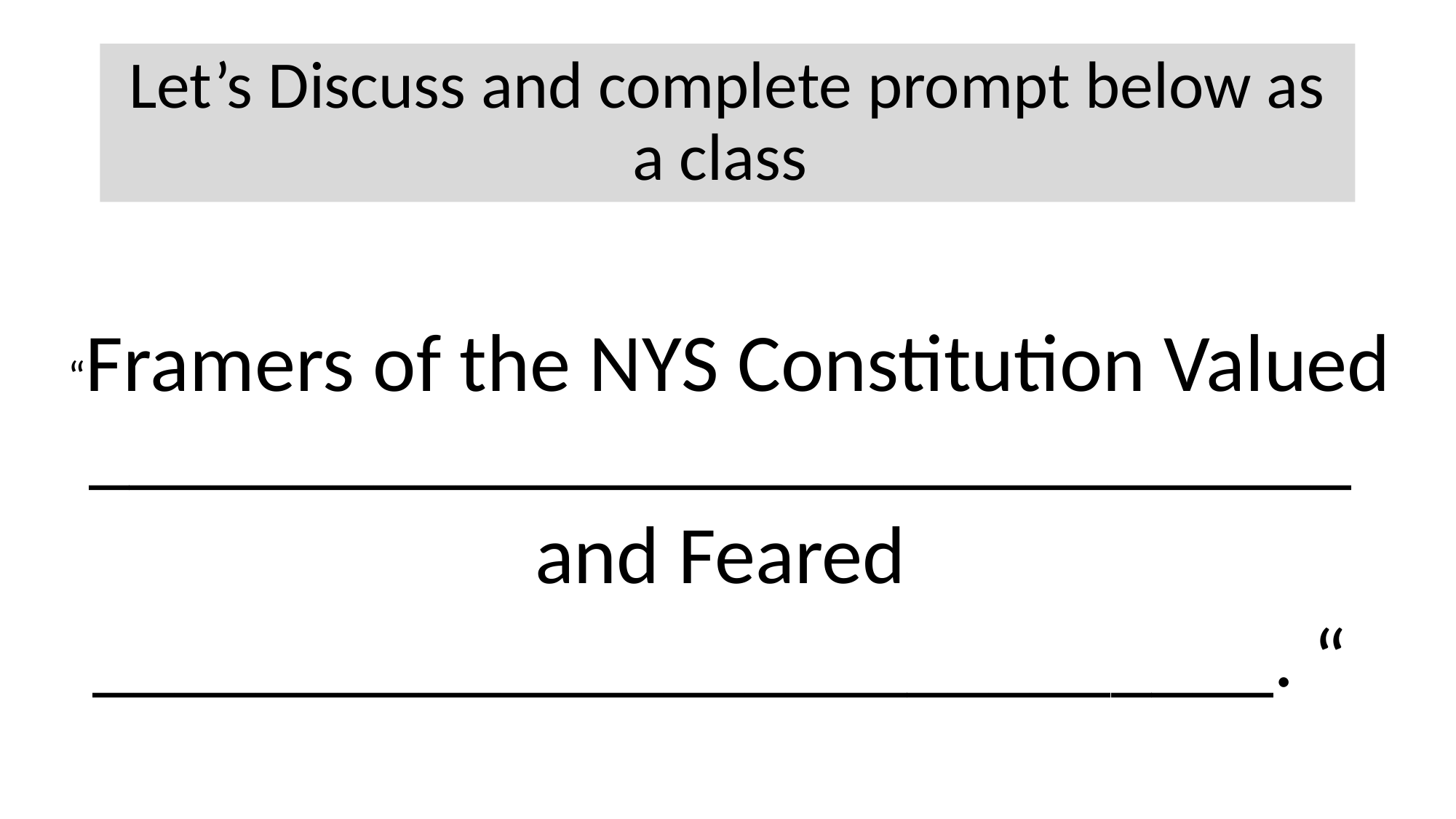

# Let’s Discuss and complete prompt below as a class
“Framers of the NYS Constitution Valued _______________________________
and Feared
_____________________________. “